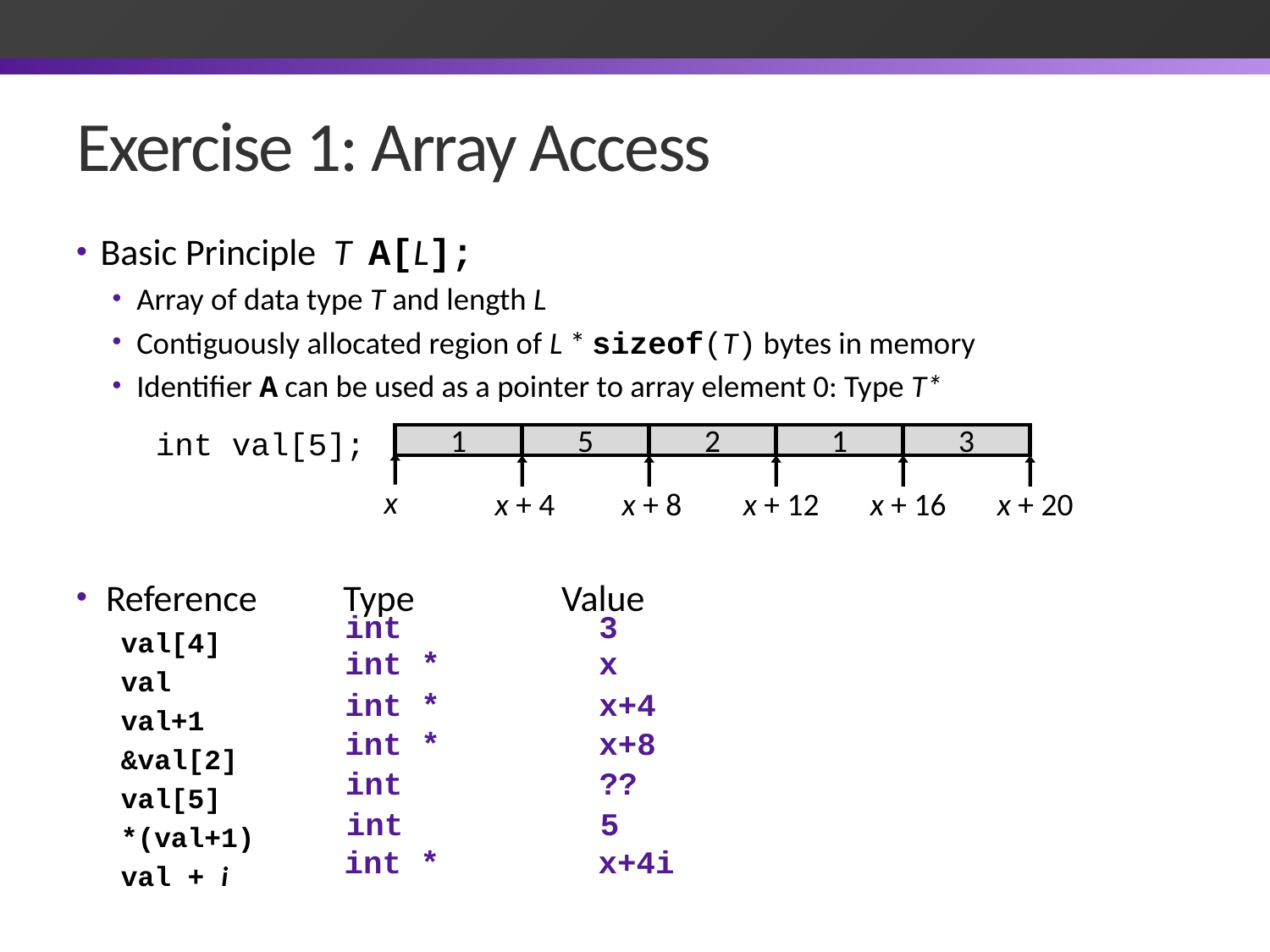

# Exercise 1: Array Access
Basic Principle  T  A[L];
Array of data type T and length L
Contiguously allocated region of L * sizeof(T) bytes in memory
Identifier A can be used as a pointer to array element 0: Type T*

Reference	Type	 Value
val[4]
val
val+1
&val[2]
val[5]
*(val+1)
val + i
int val[5];
1
5
2
1
3

x
x + 4
x + 8
x + 12
x + 16
x + 20
int		3
int *		x
int *		x+4
int *		x+8
int		??
int		5
int *		x+4i